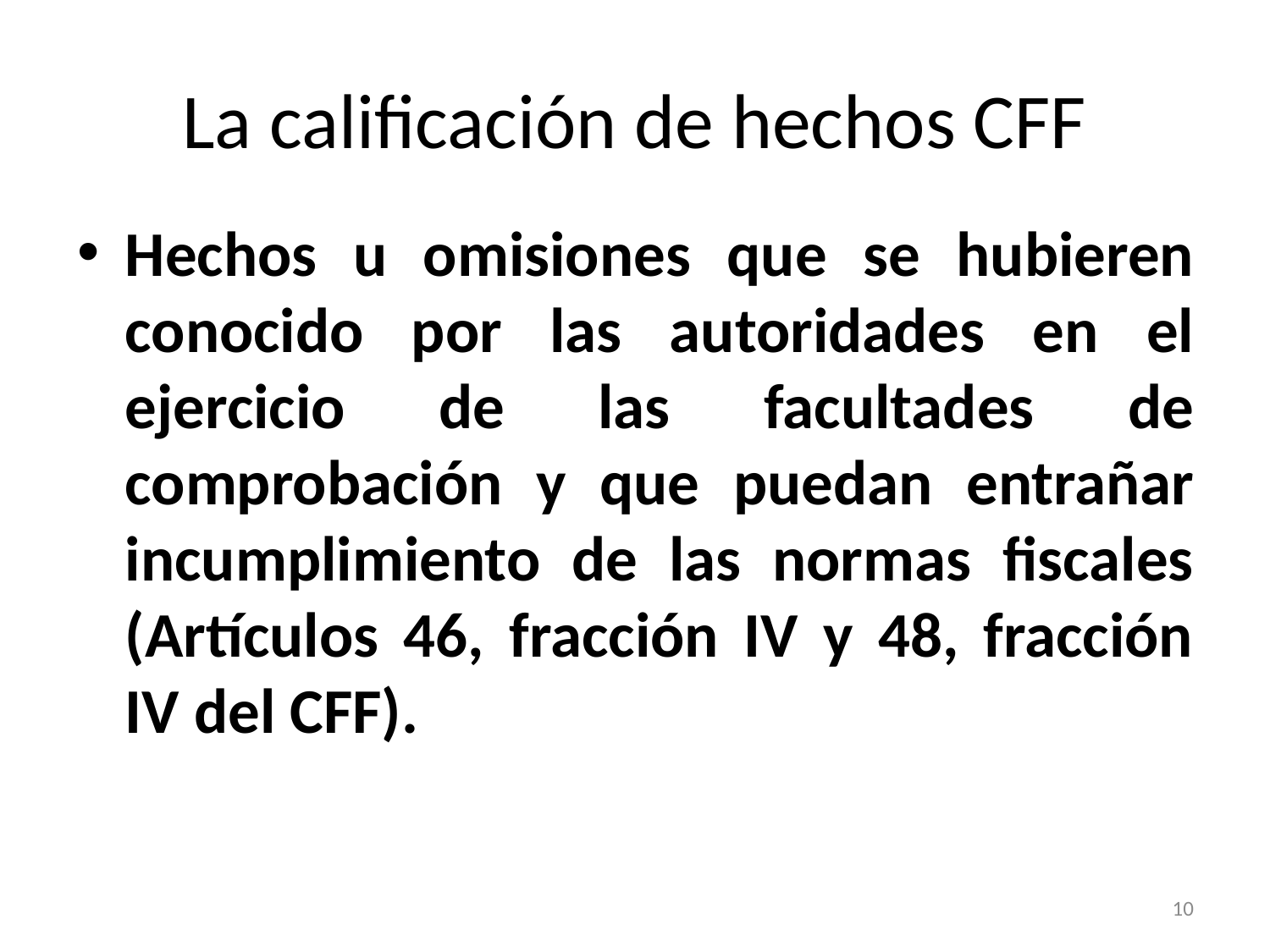

# La calificación de hechos CFF
Hechos u omisiones que se hubieren conocido por las autoridades en el ejercicio de las facultades de comprobación y que puedan entrañar incumplimiento de las normas fiscales (Artículos 46, fracción IV y 48, fracción IV del CFF).
10